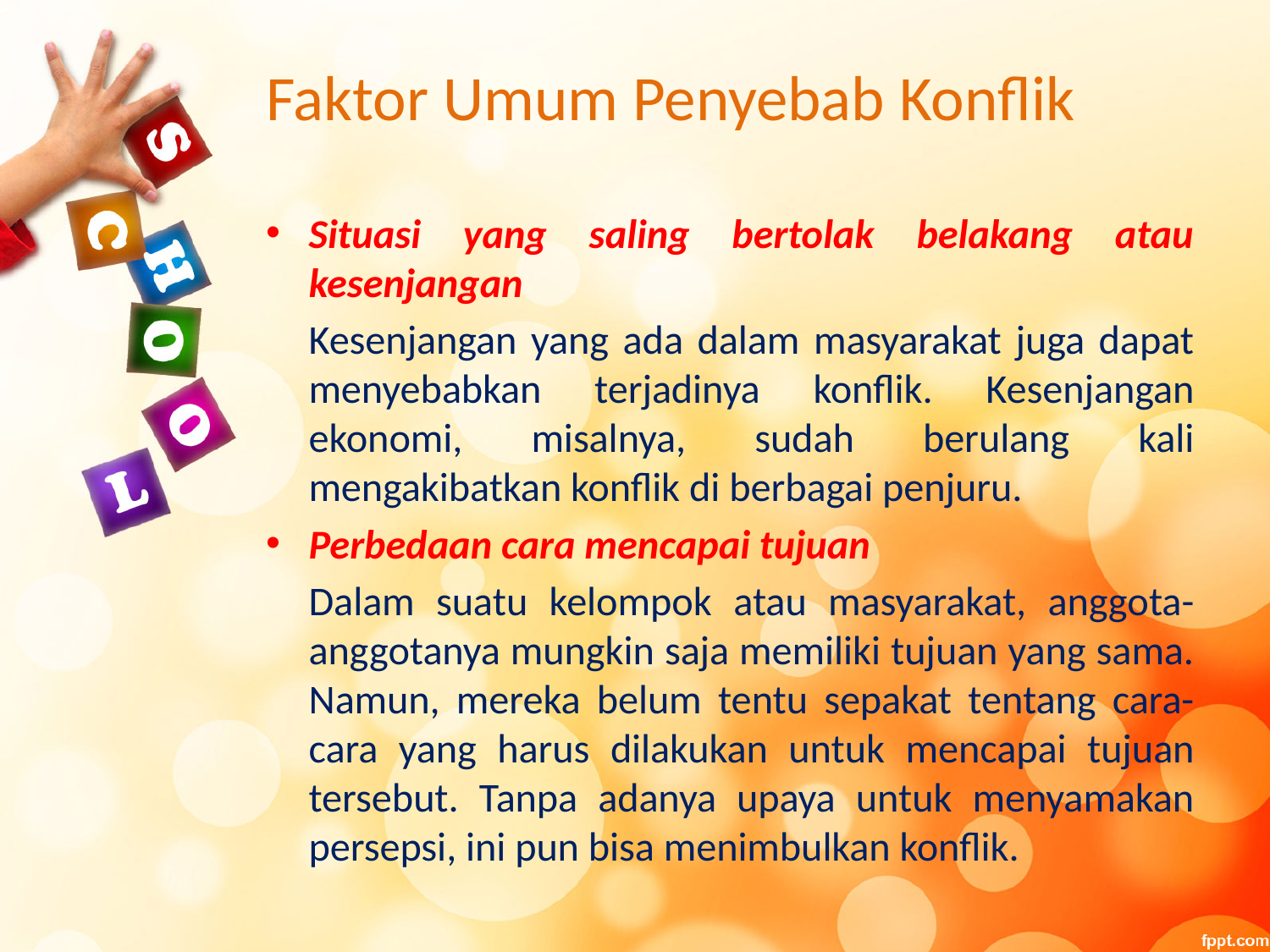

# Faktor Umum Penyebab Konflik
Situasi yang saling bertolak belakang atau kesenjangan
	Kesenjangan yang ada dalam masyarakat juga dapat menyebabkan terjadinya konflik. Kesenjangan ekonomi, misalnya, sudah berulang kali mengakibatkan konflik di berbagai penjuru.
Perbedaan cara mencapai tujuan
	Dalam suatu kelompok atau masyarakat, anggota-anggotanya mungkin saja memiliki tujuan yang sama. Namun, mereka belum tentu sepakat tentang cara-cara yang harus dilakukan untuk mencapai tujuan tersebut. Tanpa adanya upaya untuk menyamakan persepsi, ini pun bisa menimbulkan konflik.